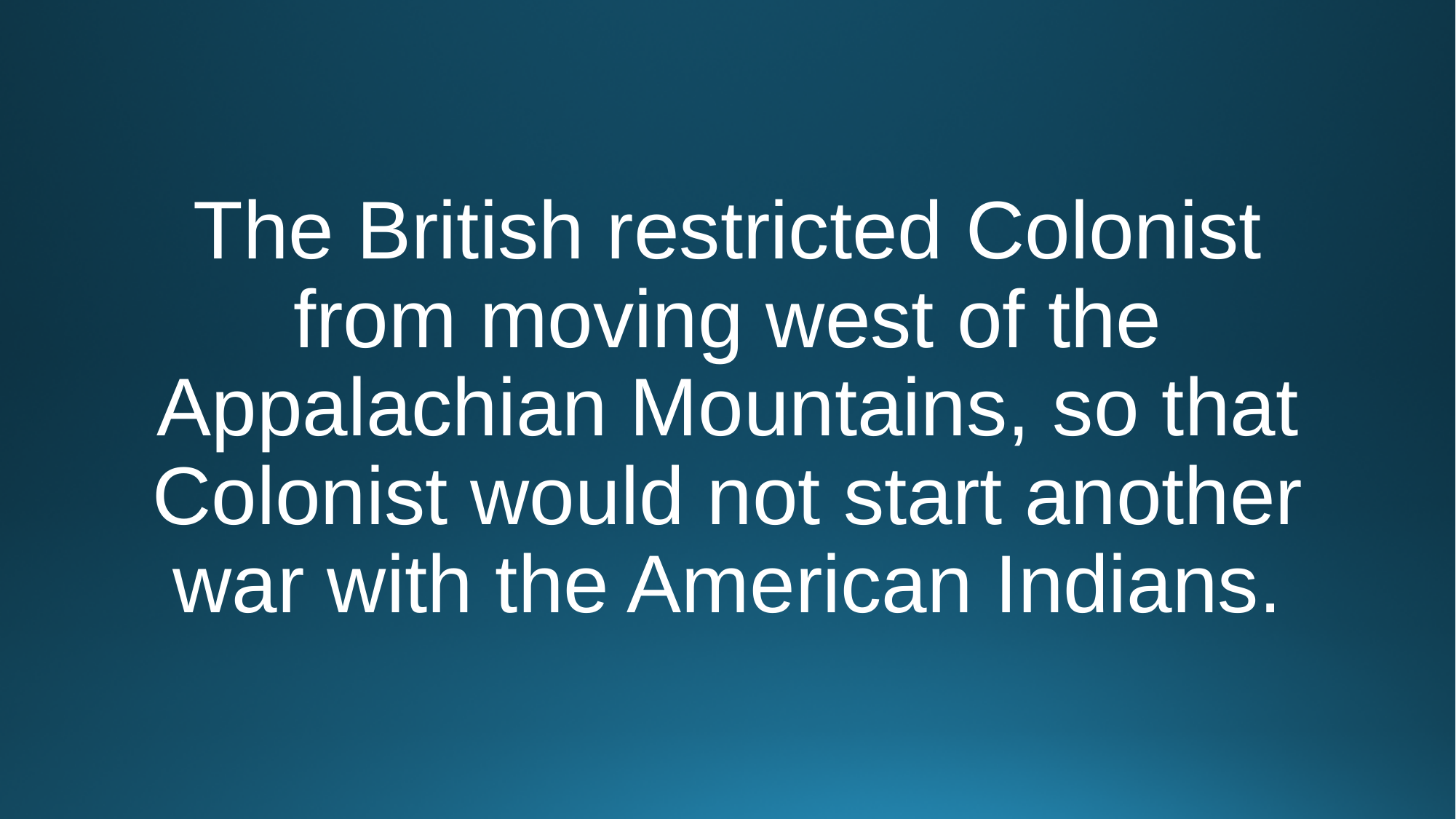

# The British restricted Colonist from moving west of the Appalachian Mountains, so that Colonist would not start another war with the American Indians.